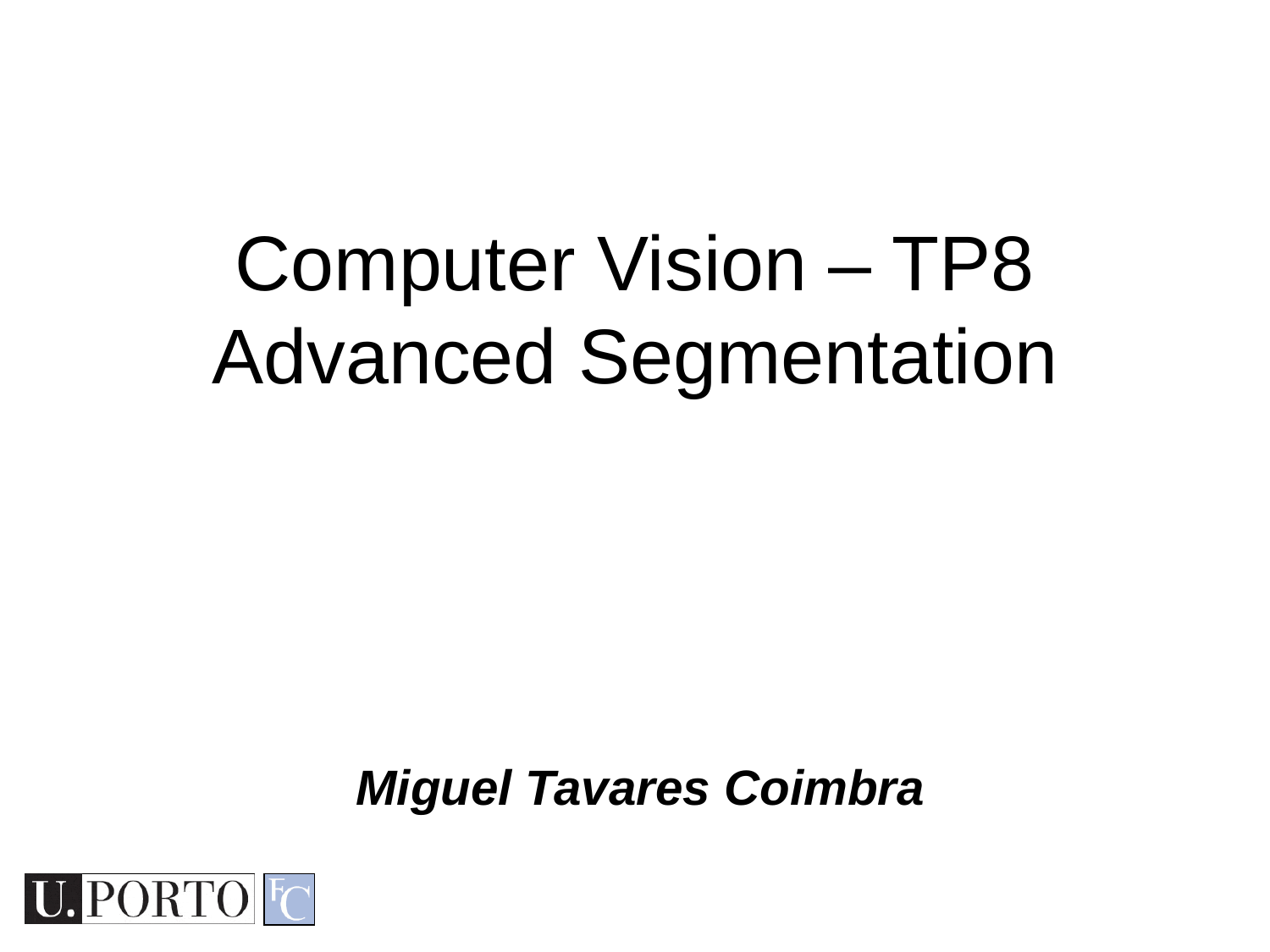

Computer Vision – TP8
Advanced Segmentation

Miguel Tavares Coimbra